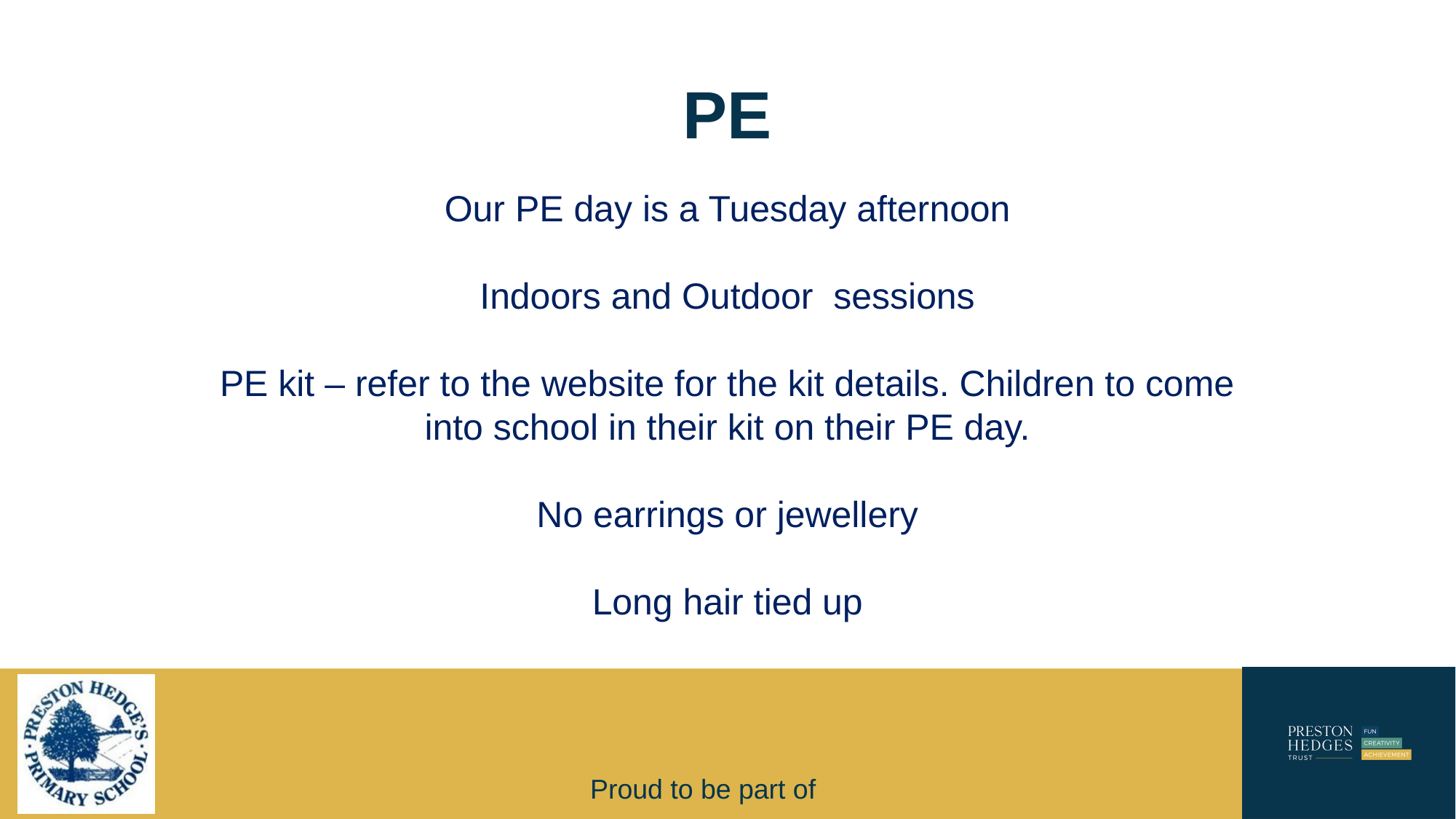

# PE
Our PE day is a Tuesday afternoon

Indoors and Outdoor  sessions

PE kit – refer to the website for the kit details. Children to come into school in their kit on their PE day.

No earrings or jewellery

Long hair tied up